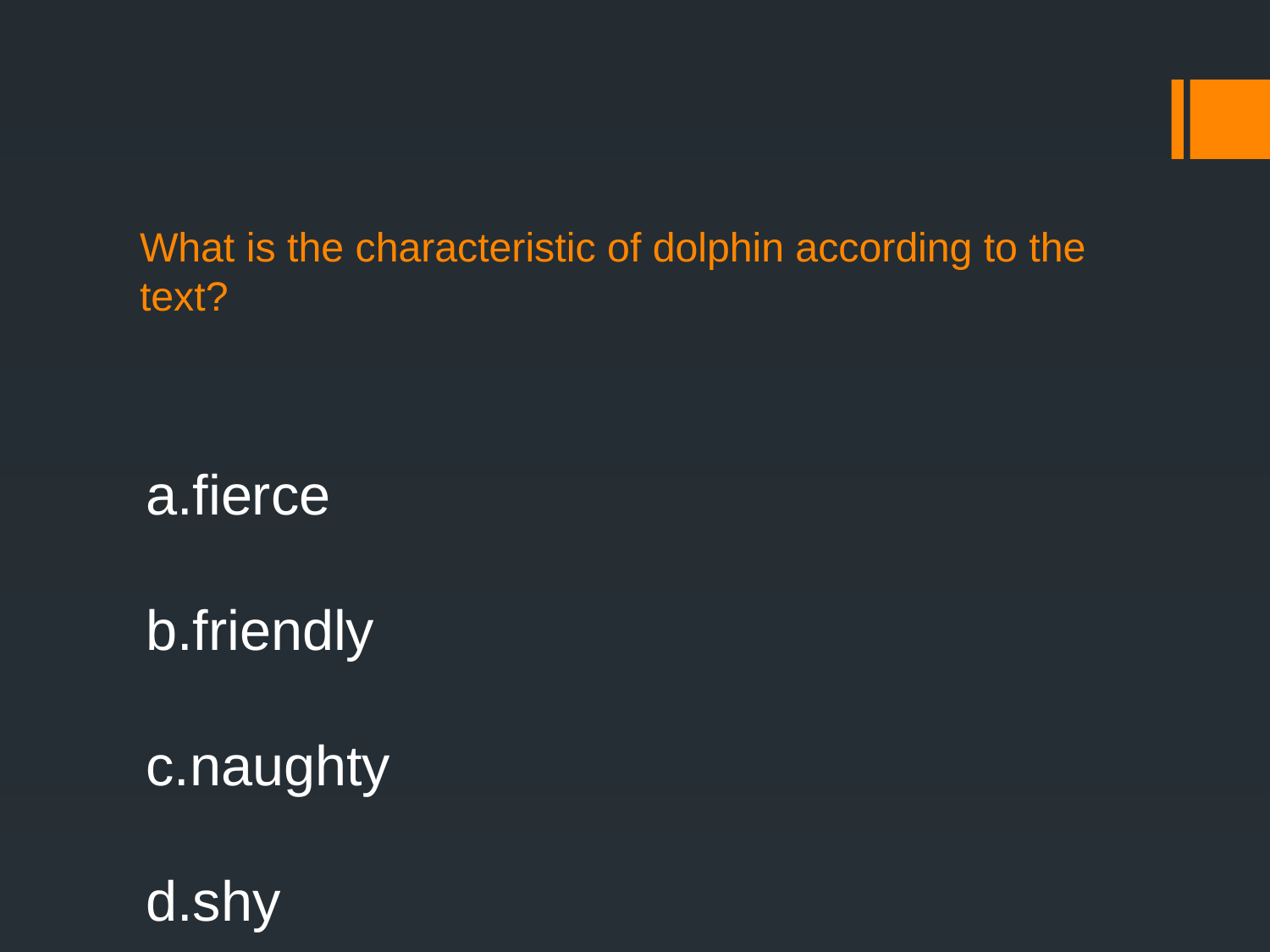

# What is the characteristic of dolphin according to the text?
a.fierce
b.friendly
c.naughty
d.shy
e. not responsible